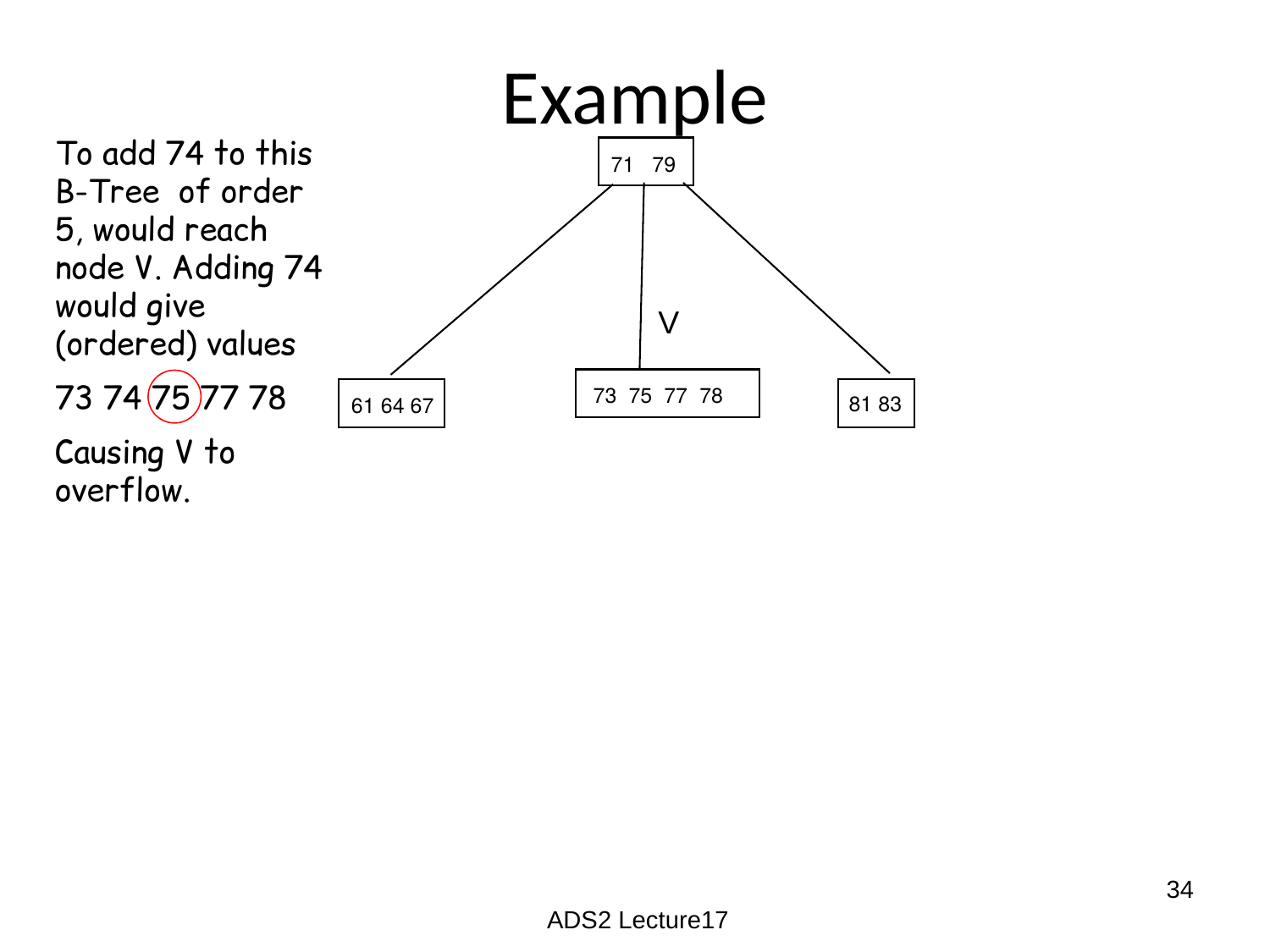

Example
To add 74 to this B-Tree  of order 5, would reach node V. Adding 74 would give (ordered) values
73 74 75 77 78
Causing V to overflow.

71   79

73  75  77  78
81 83
61 64 67
V

34
ADS2 Lecture17